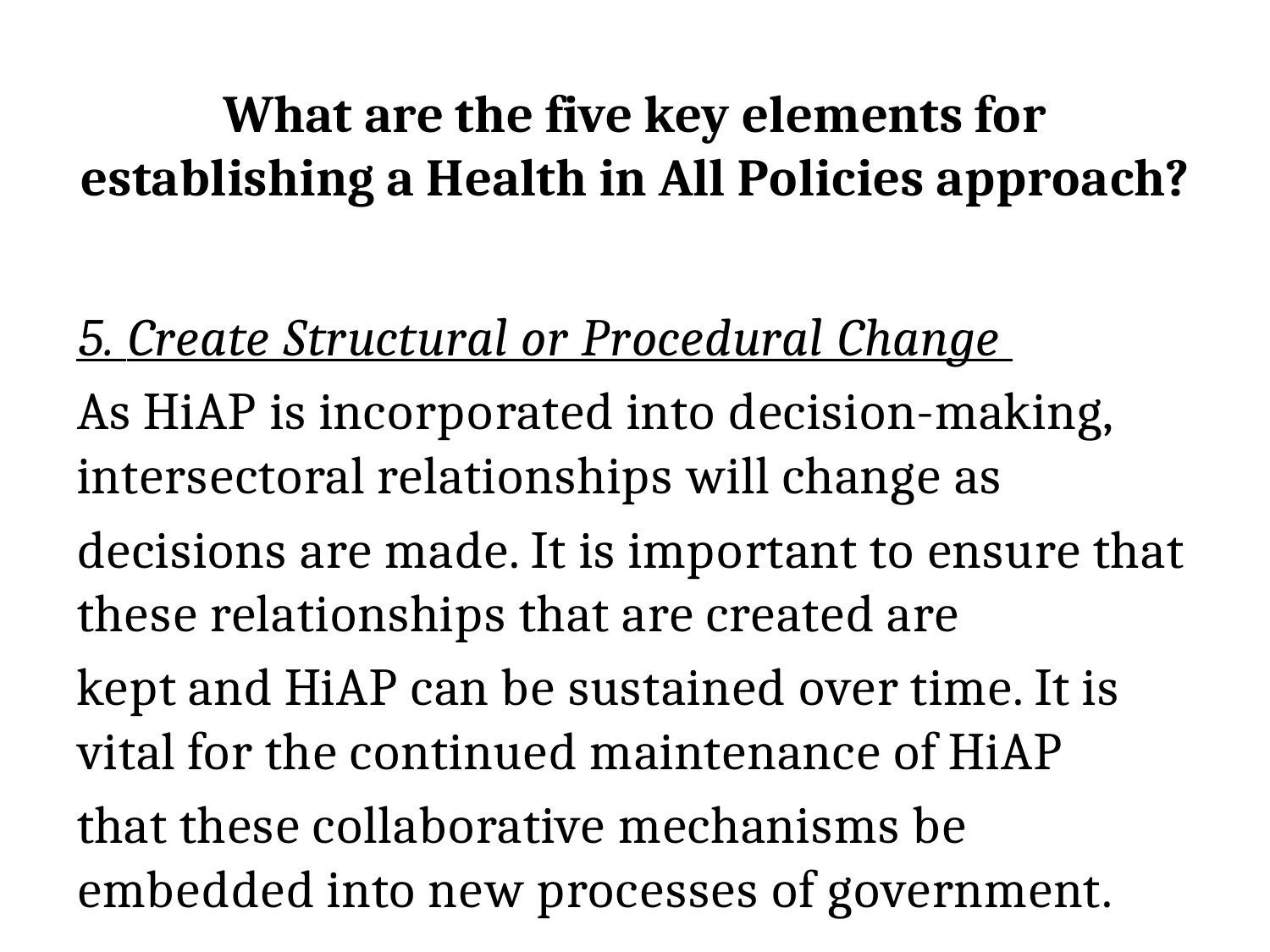

# What are the five key elements for establishing a Health in All Policies approach?
5. Create Structural or Procedural Change
As HiAP is incorporated into decision-making, intersectoral relationships will change as
decisions are made. It is important to ensure that these relationships that are created are
kept and HiAP can be sustained over time. It is vital for the continued maintenance of HiAP
that these collaborative mechanisms be embedded into new processes of government.